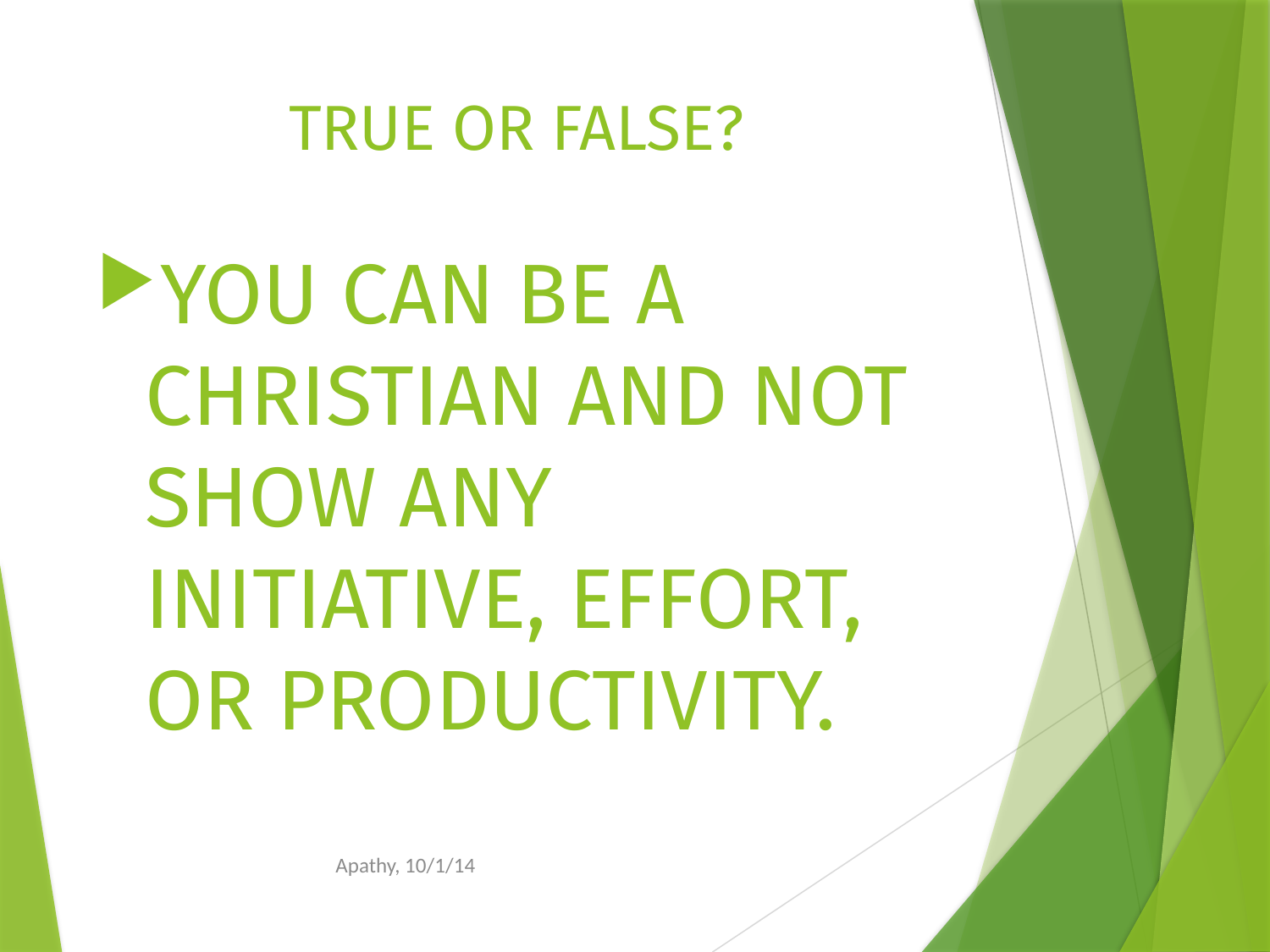

# TRUE OR FALSE?
YOU CAN BE A CHRISTIAN AND NOT SHOW ANY INITIATIVE, EFFORT, OR PRODUCTIVITY.
Apathy, 10/1/14